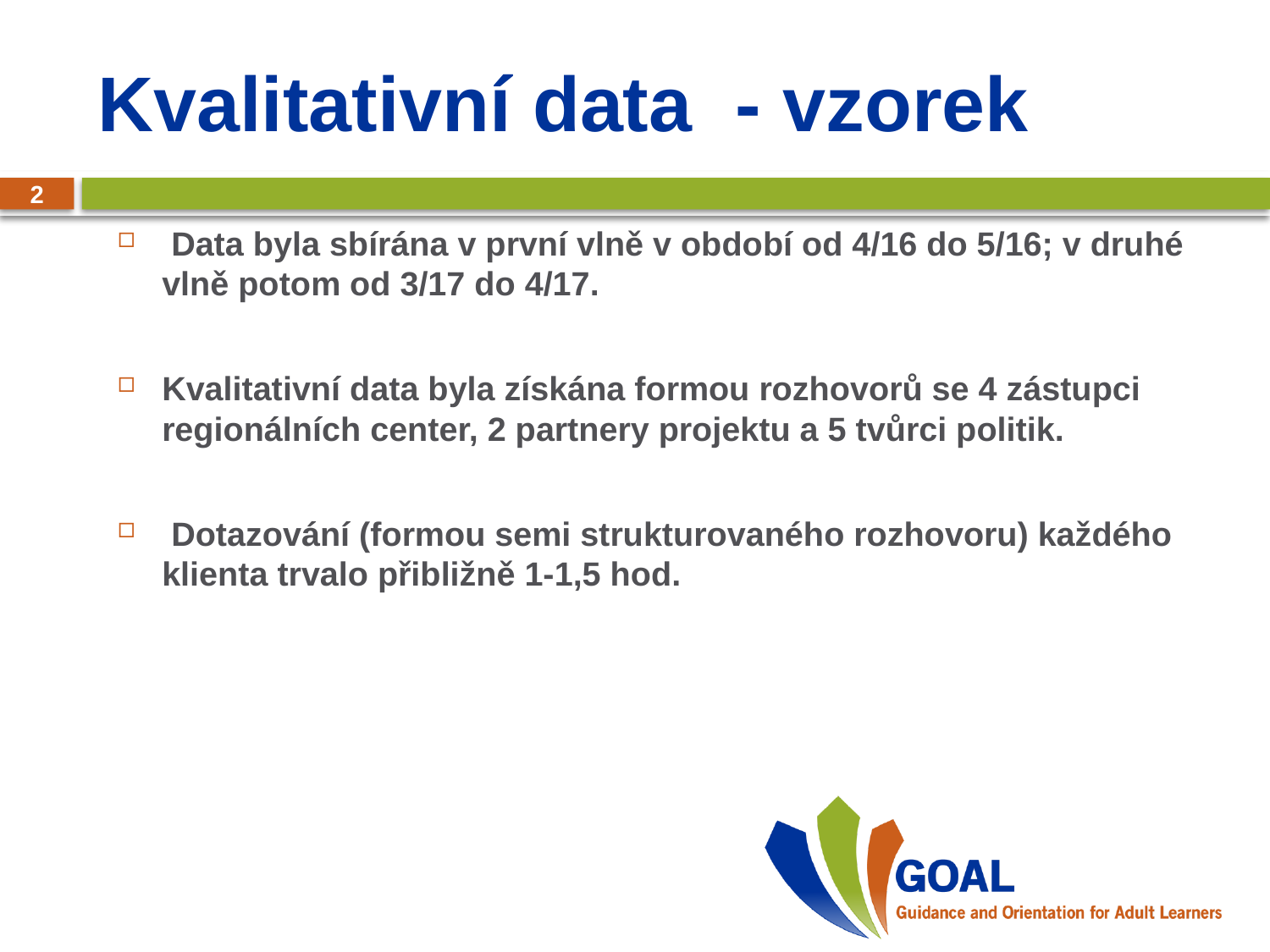

# Kvalitativní data  - vzorek
2
 Data byla sbírána v první vlně v období od 4/16 do 5/16; v druhé vlně potom od 3/17 do 4/17.

Kvalitativní data byla získána formou rozhovorů se 4 zástupci regionálních center, 2 partnery projektu a 5 tvůrci politik.

 Dotazování (formou semi strukturovaného rozhovoru) každého klienta trvalo přibližně 1-1,5 hod.